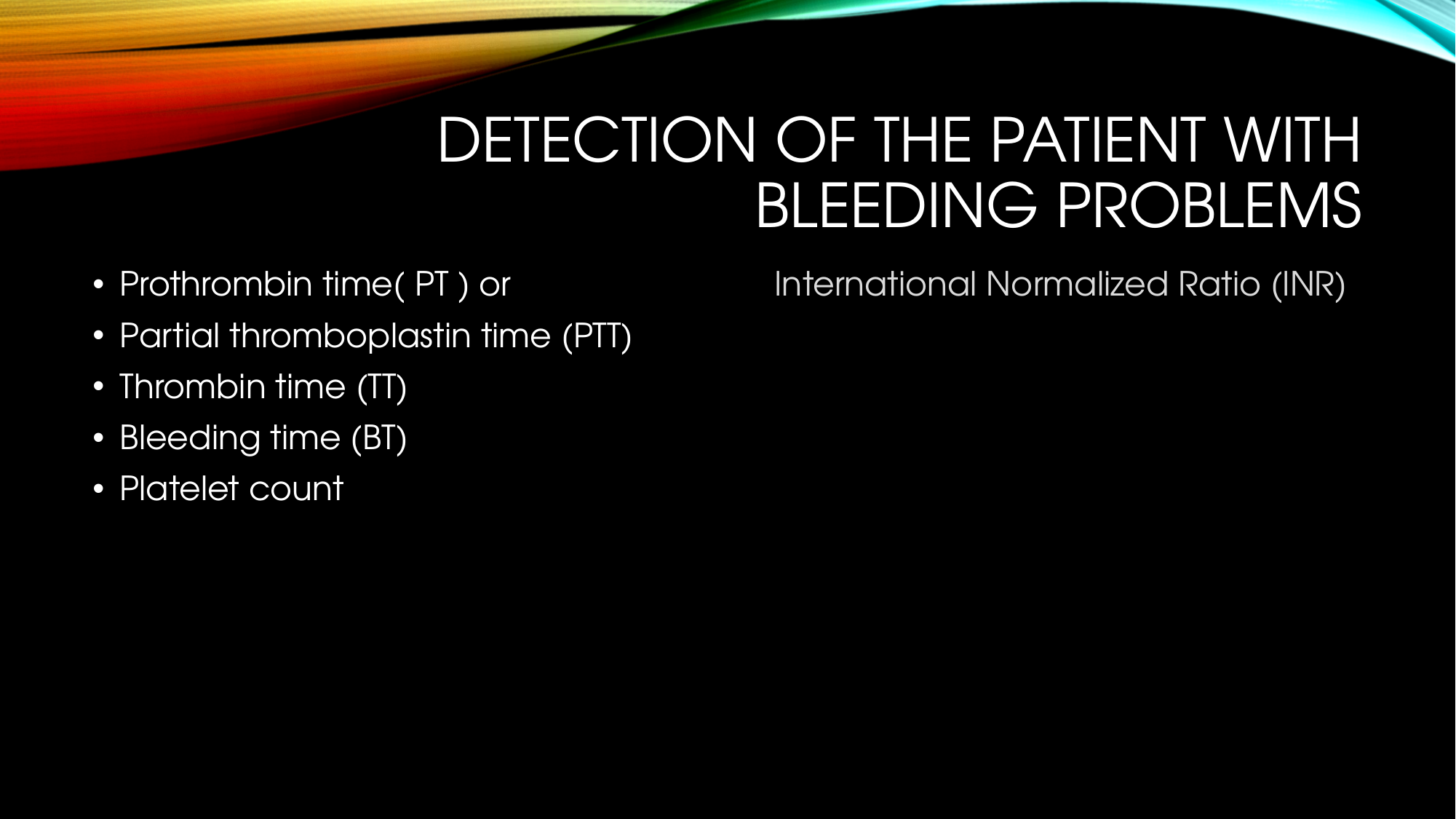

# Detection of the patient with bleeding problems
Prothrombin time( PT ) or 			International Normalized Ratio (INR)
Partial thromboplastin time (PTT)
Thrombin time (TT)
Bleeding time (BT)
Platelet count